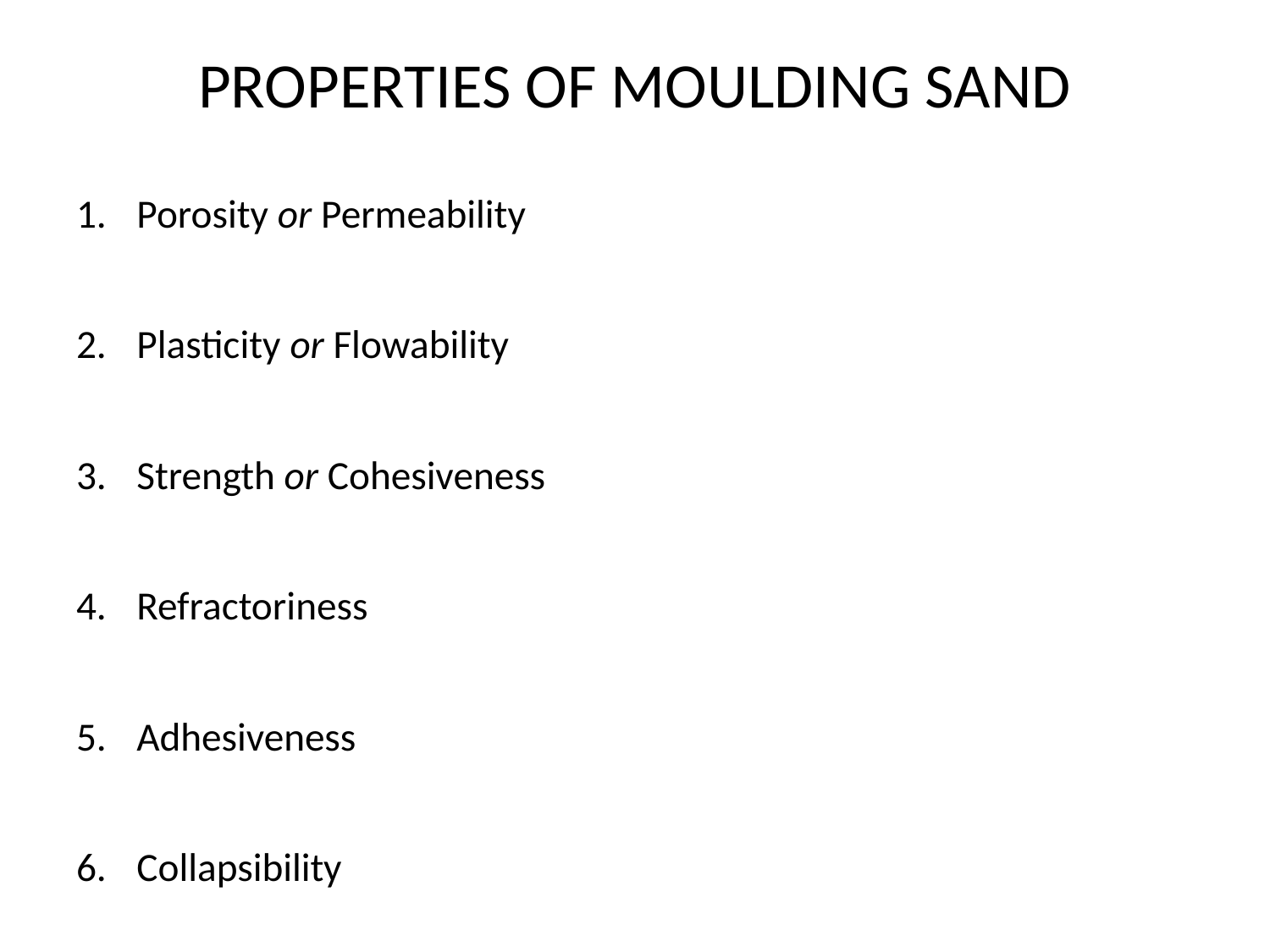

# PROPERTIES OF MOULDING SAND

Porosity or Permeability

Plasticity or Flowability

Strength or Cohesiveness

Refractoriness

Adhesiveness

Collapsibility